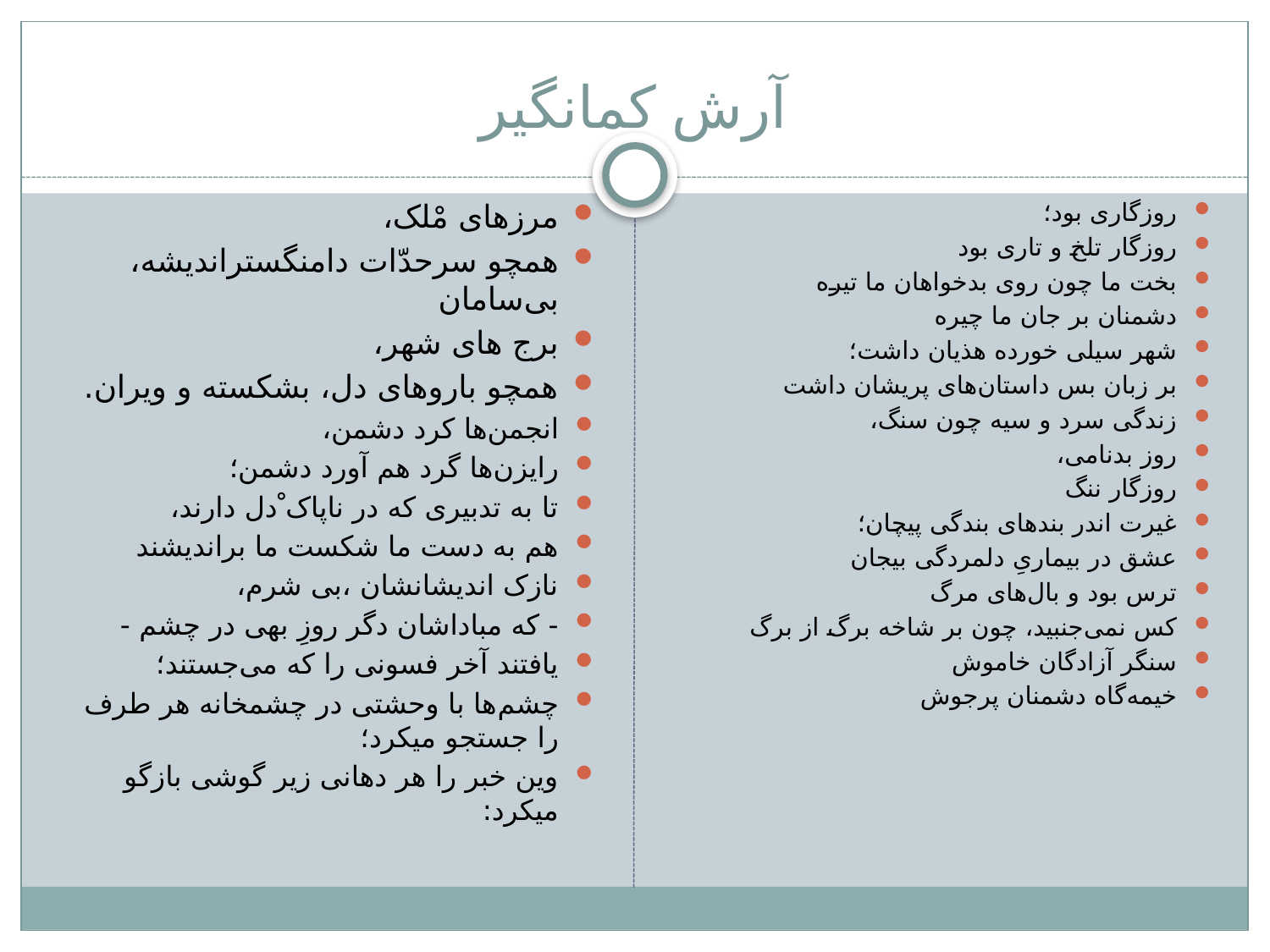

# آرش کمانگیر
مرزهای مْلک،
همچو سرحدّات دامنگستراندیشه، بی‌سامان
برج های شهر،
همچو باروهای دل، بشکسته و ویران.
انجمن‌ها کرد دشمن،
رایزن‌ها گرد هم آورد دشمن؛
تا به تدبیری که در ناپاک ْدل دارند،
هم به دست ما شکست ما براندیشند
نازک اندیشانشان ،بی شرم،
- که مباداشان دگر روزِ بهی در چشم -
یافتند آخر فسونی را که می‌جستند؛
چشم‌ها با وحشتی در چشمخانه هر طرف را جستجو میکرد؛
وین خبر را هر دهانی زیر گوشی بازگو میکرد:

روزگاری بود؛
روزگار تلخ و تاری بود
بخت ما چون روی بدخواهان ما تیره
دشمنان بر جان ما چیره
شهر سیلی خورده هذیان داشت؛
بر زبان بس داستان‌های پریشان داشت
زندگی سرد و سیه چون سنگ،
روز بدنامی،
روزگار ننگ
غیرت اندر بندهای بندگی پیچان؛
عشق در بیماریِ دلمردگی بیجان
ترس بود و بال‌های مرگ
کس نمی‌جنبید، چون بر شاخه برگ از برگ
سنگر آزادگان خاموش
خیمه‌گاه دشمنان پرجوش